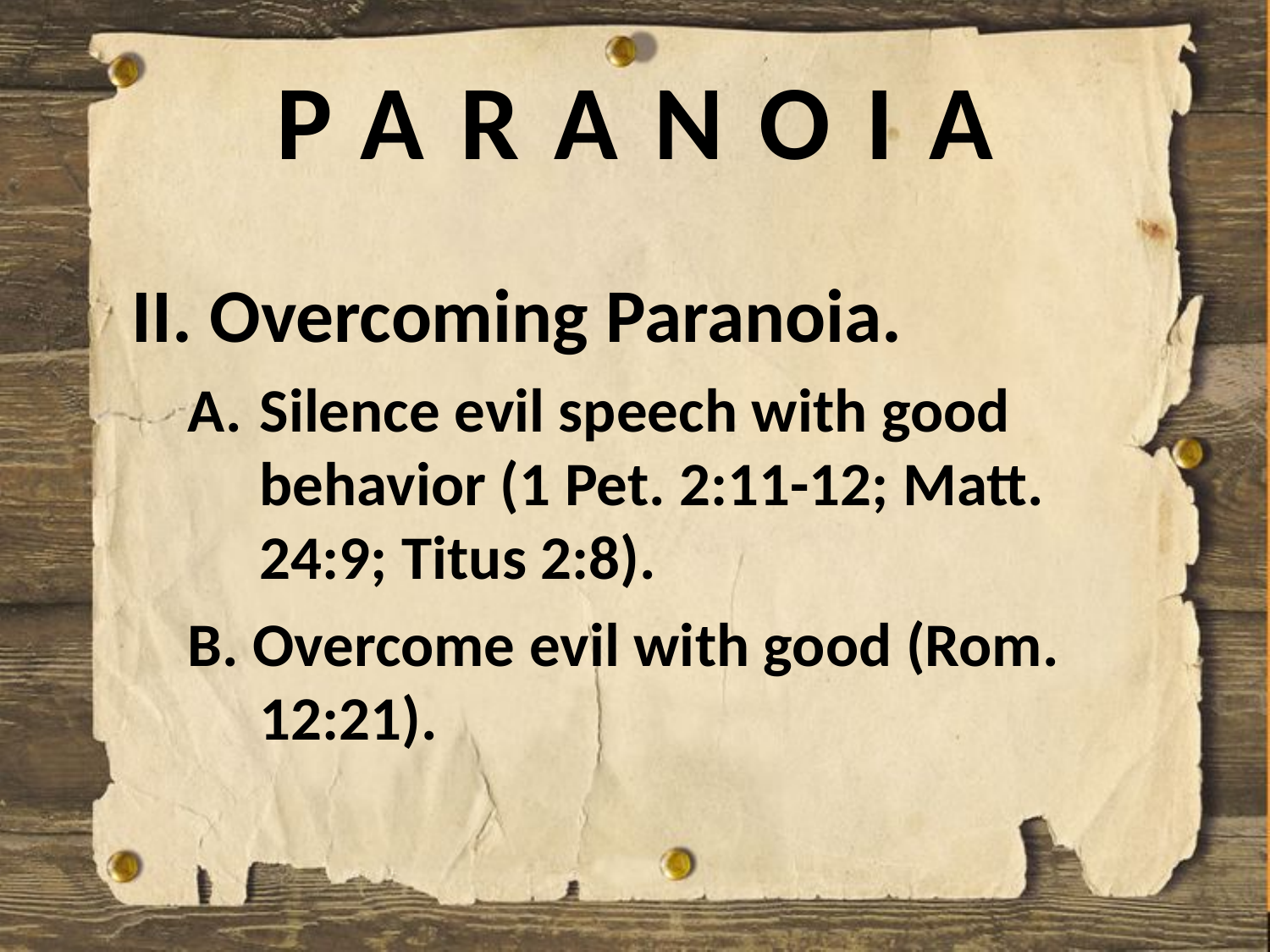

# PARANOIA
II. Overcoming Paranoia.
A.	Silence evil speech with good behavior (1 Pet. 2:11-12; Matt. 24:9; Titus 2:8).
B. Overcome evil with good (Rom. 12:21).